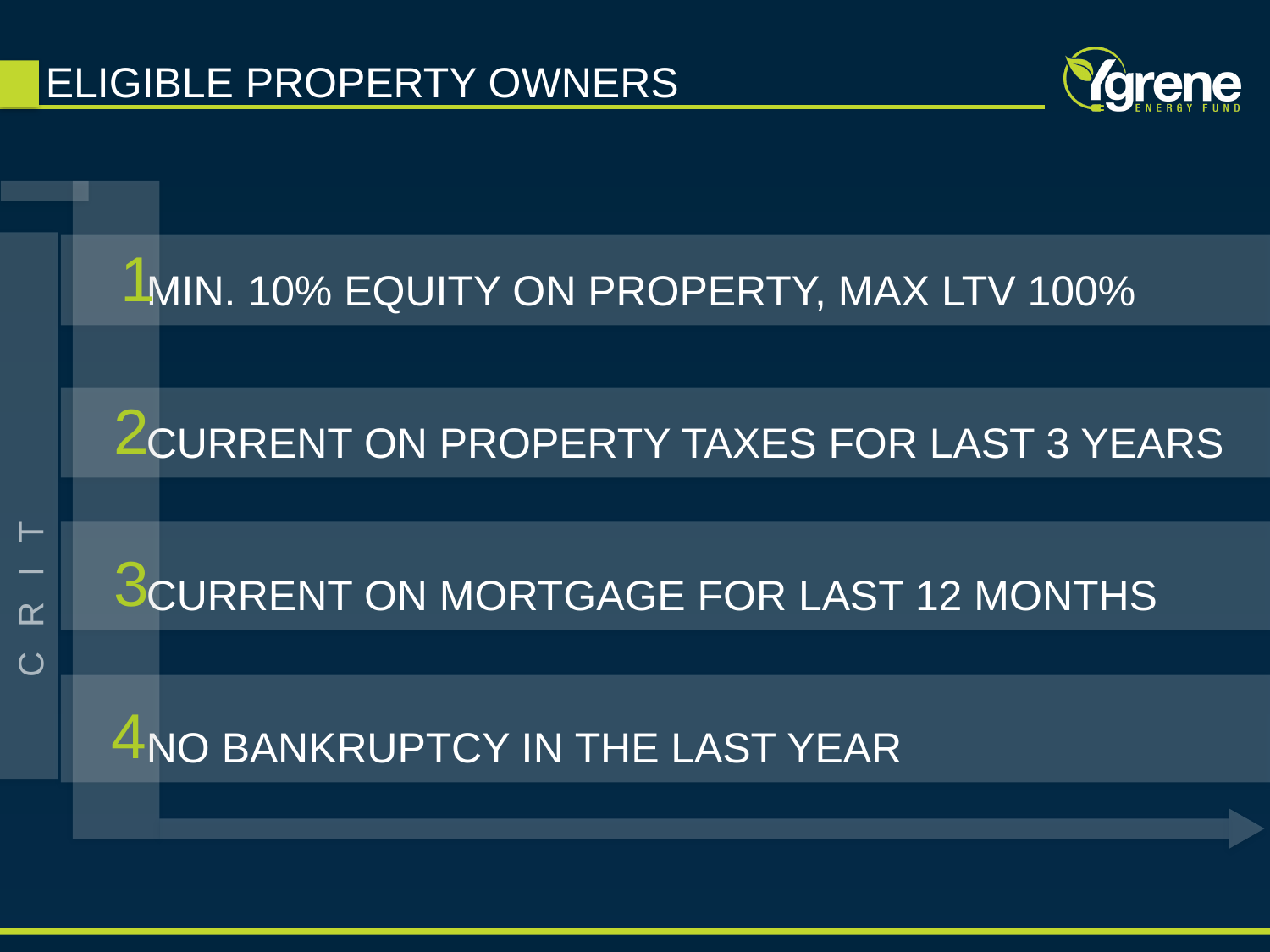

# ELIGIBLE PROPERTY OWNERS
MIN. 10% EQUITY ON PROPERTY, MAX LTV 100%
CURRENT ON PROPERTY TAXES FOR LAST 3 YEARS
CURRENT ON MORTGAGE FOR LAST 12 MONTHS
NO BANKRUPTCY IN THE LAST YEAR

1

2

CRITERIA

3

4